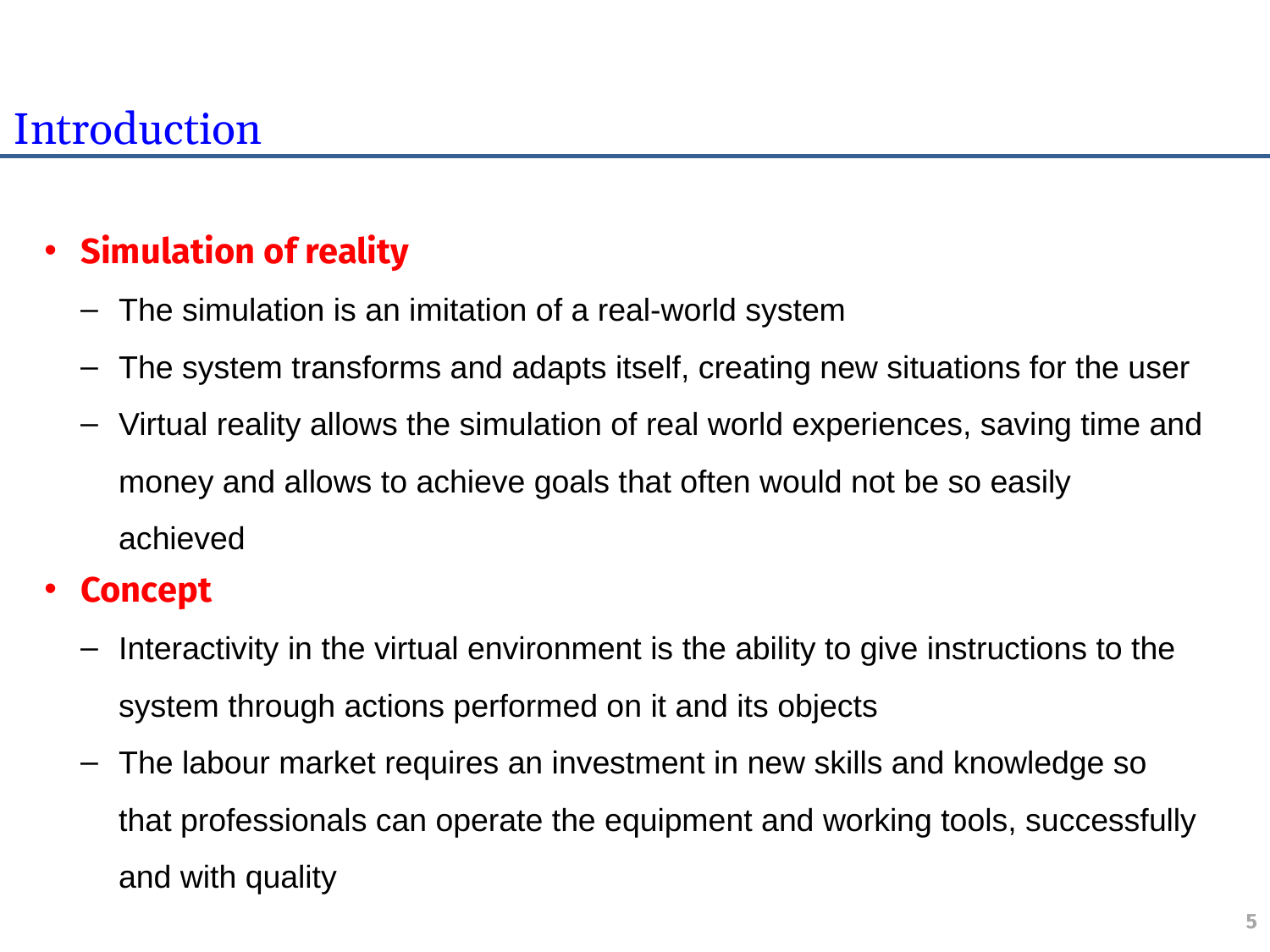

Introduction
Simulation of reality
The simulation is an imitation of a real-world system
The system transforms and adapts itself, creating new situations for the user
Virtual reality allows the simulation of real world experiences, saving time and money and allows to achieve goals that often would not be so easily achieved
Concept
Interactivity in the virtual environment is the ability to give instructions to the system through actions performed on it and its objects
The labour market requires an investment in new skills and knowledge so that professionals can operate the equipment and working tools, successfully and with quality
UPEC2012
5
5